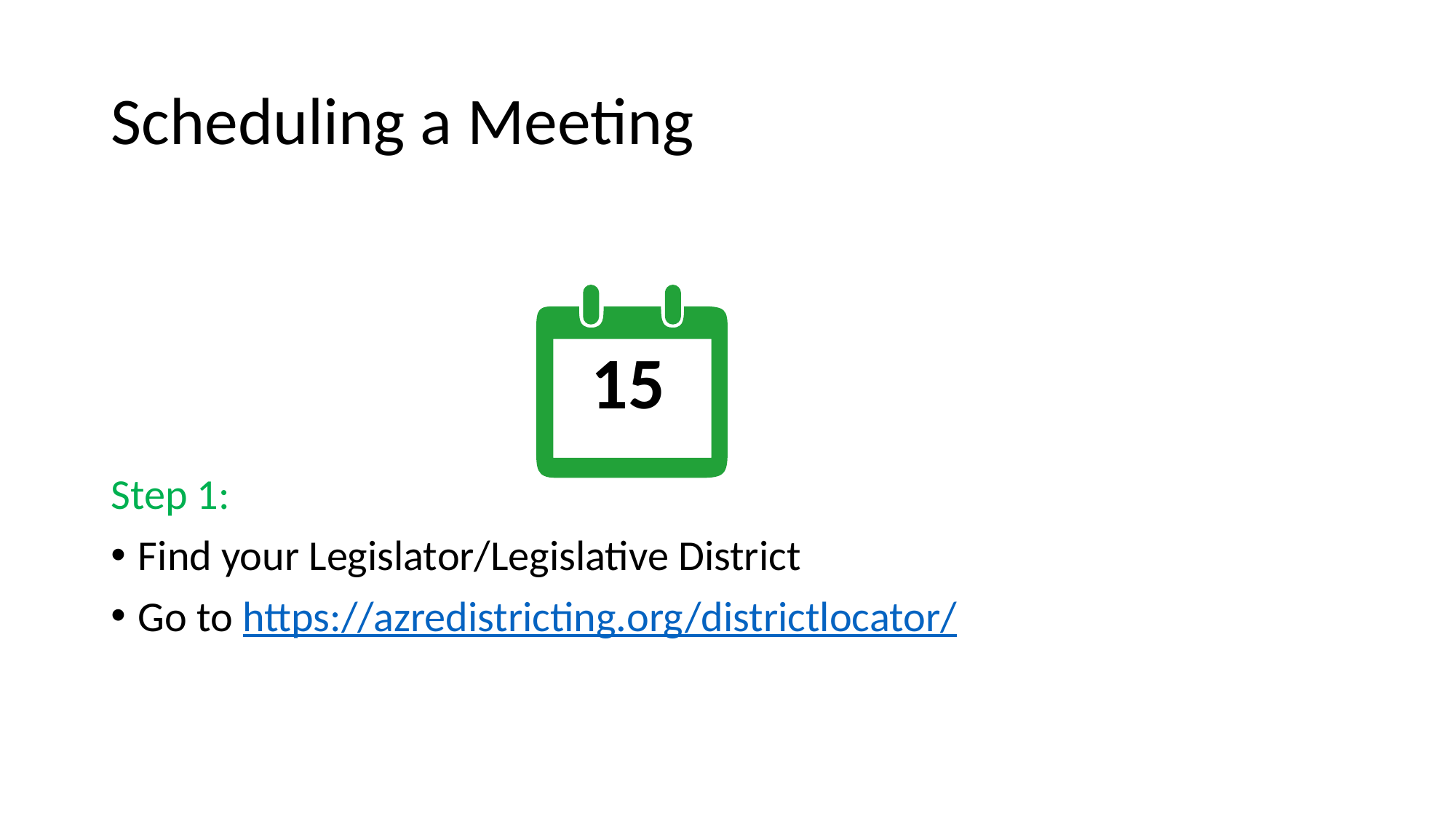

# Scheduling a Meeting

Step 1:
Find your Legislator/Legislative District
Go to https://azredistricting.org/districtlocator/

15